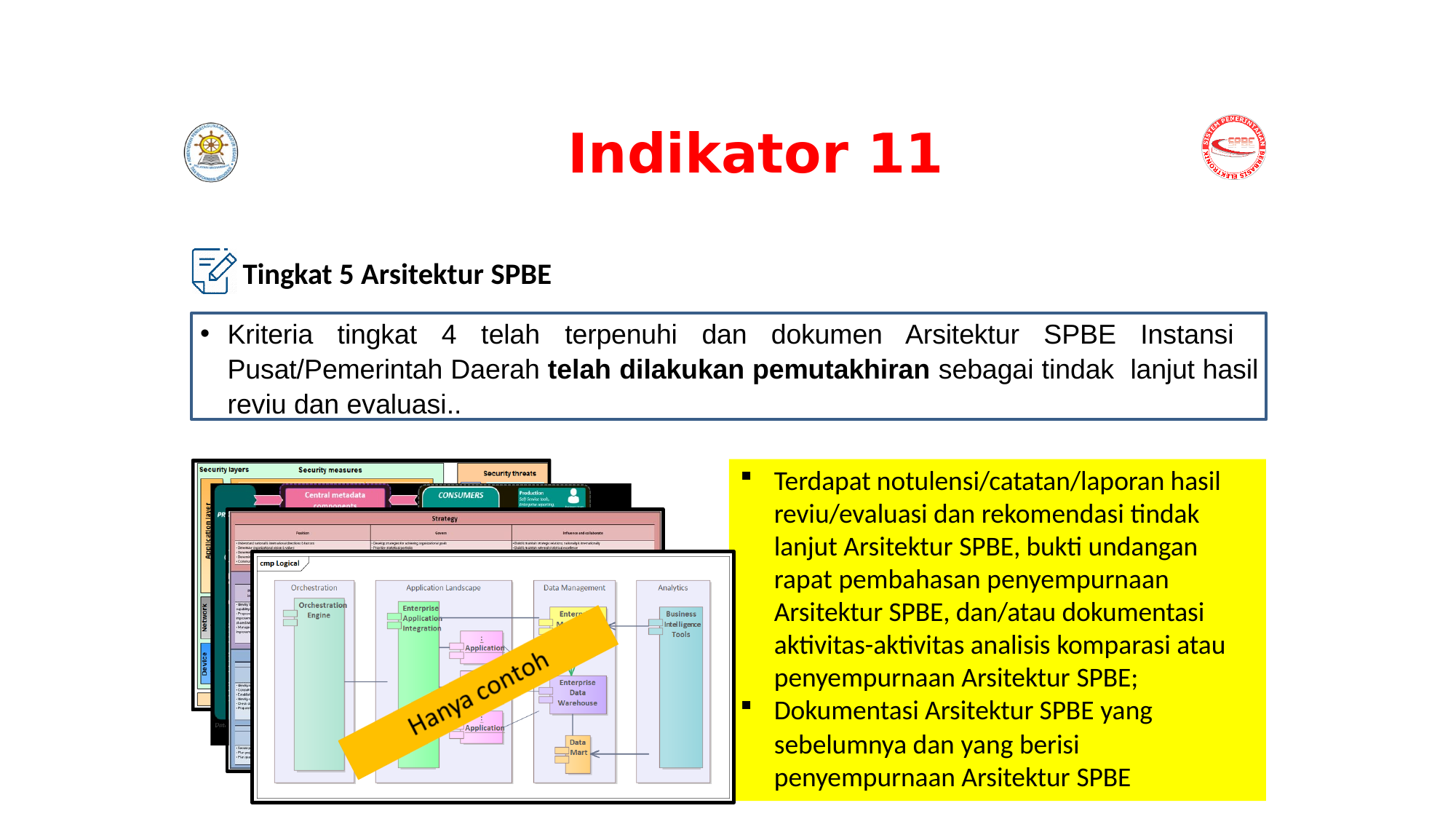

# Indikator 11

Tingkat 5 Arsitektur SPBE
Kriteria tingkat 4 telah terpenuhi dan dokumen Arsitektur SPBE Instansi  Pusat/Pemerintah Daerah telah dilakukan pemutakhiran sebagai tindak  lanjut hasil reviu dan evaluasi..

Terdapat notulensi/catatan/laporan hasil  reviu/evaluasi dan rekomendasi tindak  lanjut Arsitektur SPBE, bukti undangan  rapat pembahasan penyempurnaan  Arsitektur SPBE, dan/atau dokumentasi  aktivitas-aktivitas analisis komparasi atau  penyempurnaan Arsitektur SPBE;
Dokumentasi Arsitektur SPBE yang
sebelumnya dan yang berisi  penyempurnaan Arsitektur SPBE